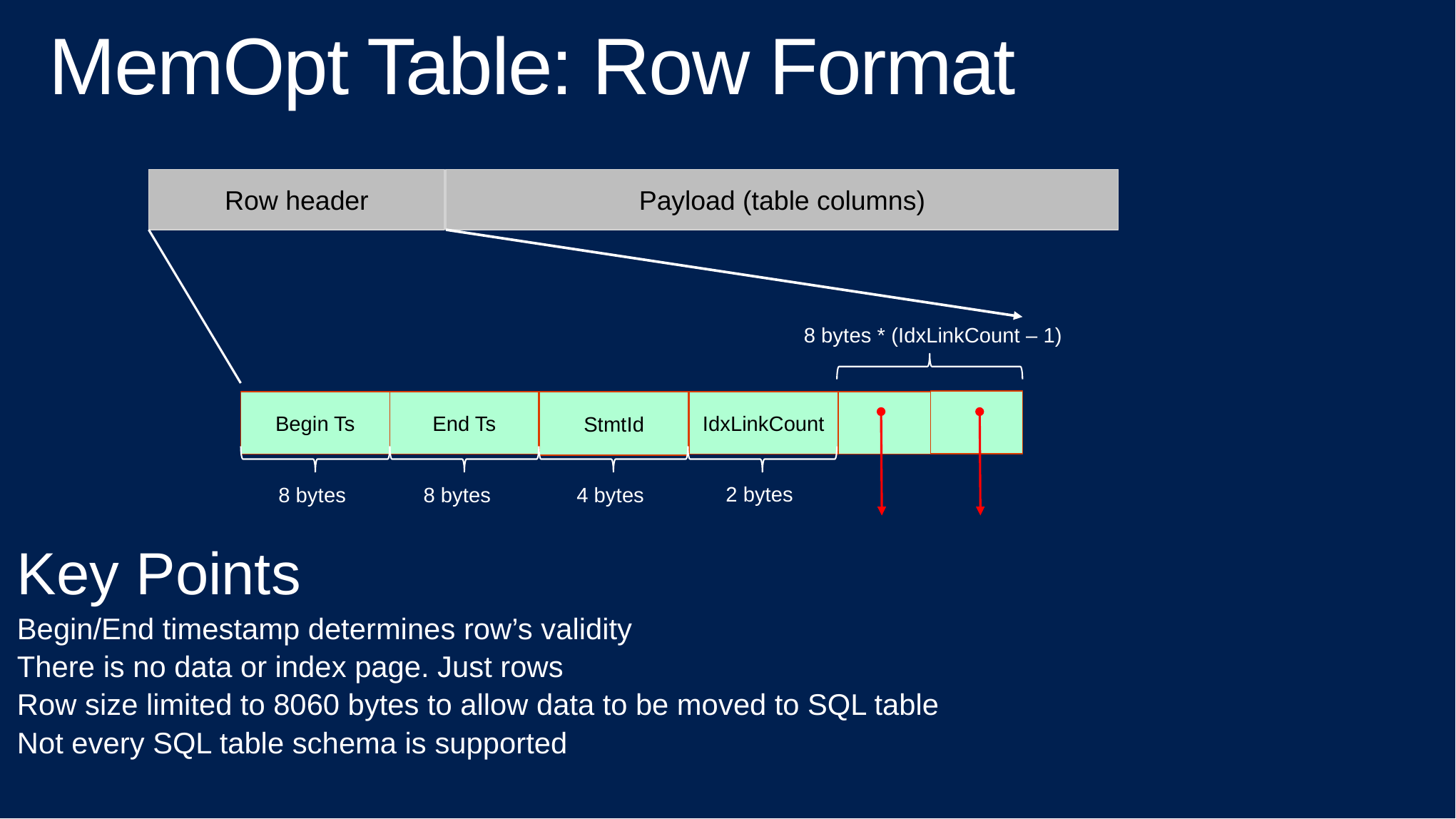

# MemOpt Table: Row Format
Row header
Payload (table columns)

8 bytes * (IdxLinkCount – 1)

End Ts
StmtId
IdxLinkCount

Begin Ts
2 bytes
8 bytes
8 bytes
4 bytes
Key Points
Begin/End timestamp determines row’s validity
There is no data or index page. Just rows
Row size limited to 8060 bytes to allow data to be moved to SQL table
Not every SQL table schema is supported